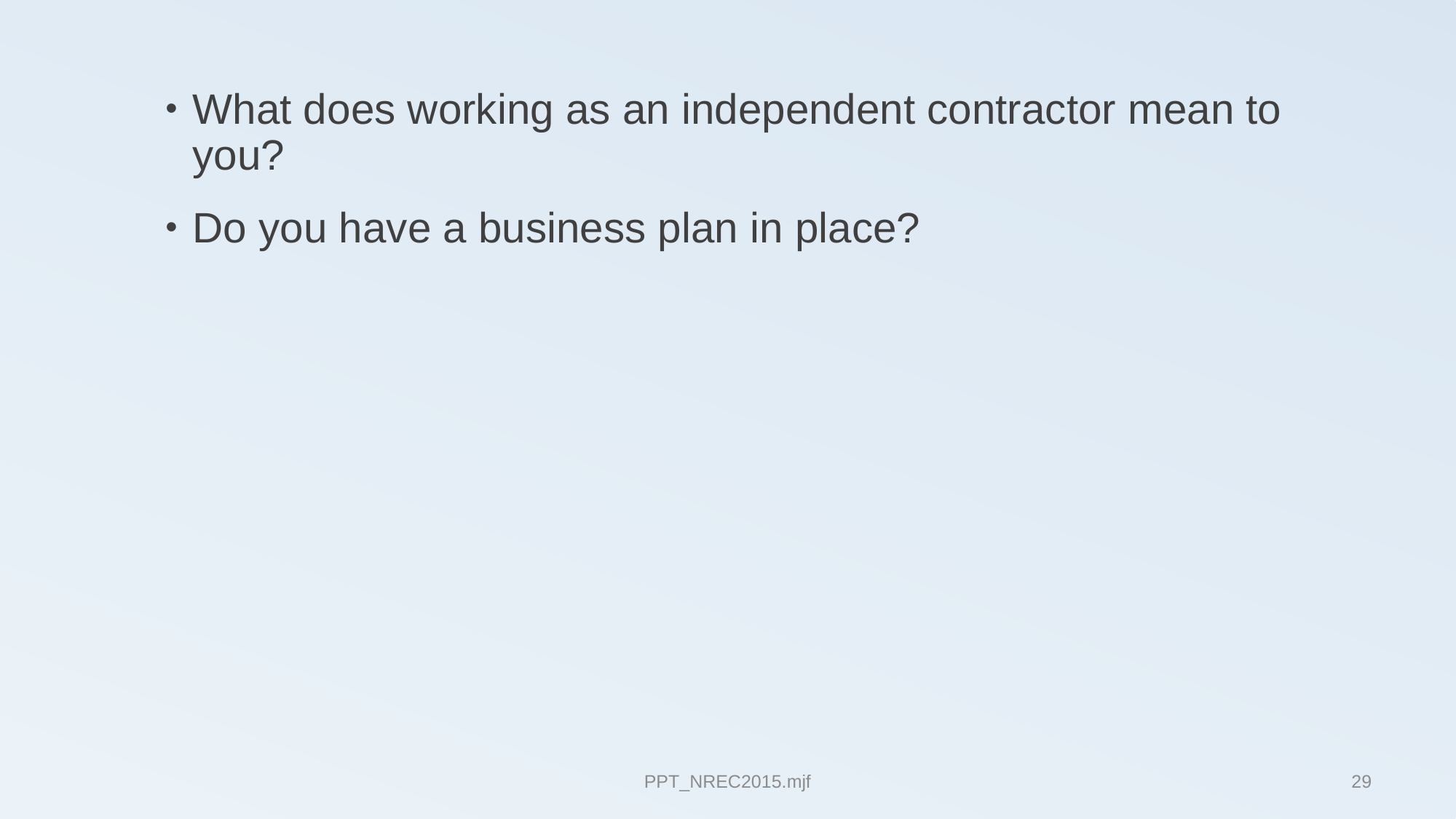

What does working as an independent contractor mean to you?
Do you have a business plan in place?

PPT_NREC2015.mjf
29